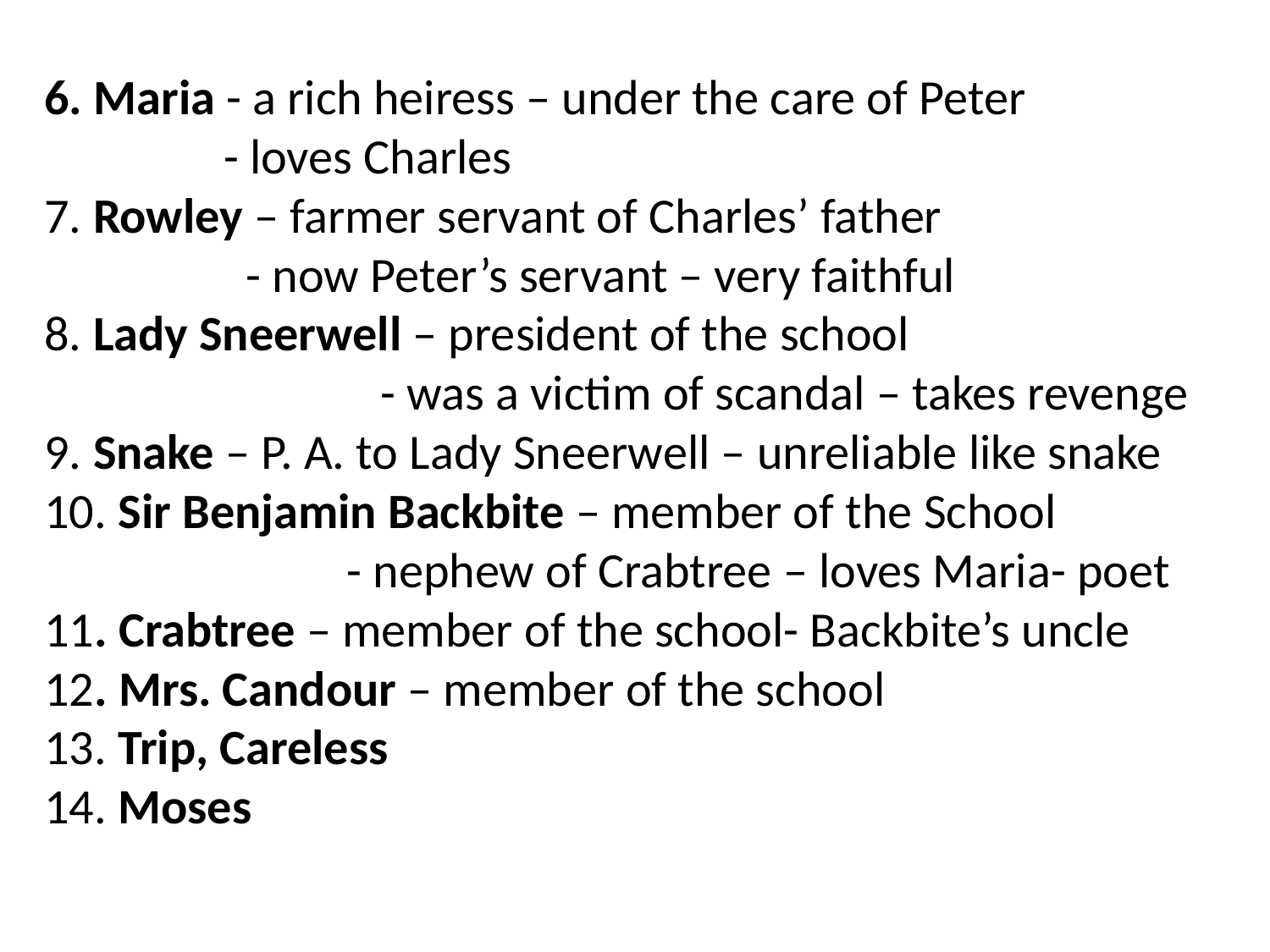

# 6. Maria - a rich heiress – under the care of Peter - loves Charles 7. Rowley – farmer servant of Charles’ father - now Peter’s servant – very faithful 8. Lady Sneerwell – president of the school - was a victim of scandal – takes revenge 9. Snake – P. A. to Lady Sneerwell – unreliable like snake 10. Sir Benjamin Backbite – member of the School - nephew of Crabtree – loves Maria- poet 11. Crabtree – member of the school- Backbite’s uncle 12. Mrs. Candour – member of the school 13. Trip, Careless 14. Moses